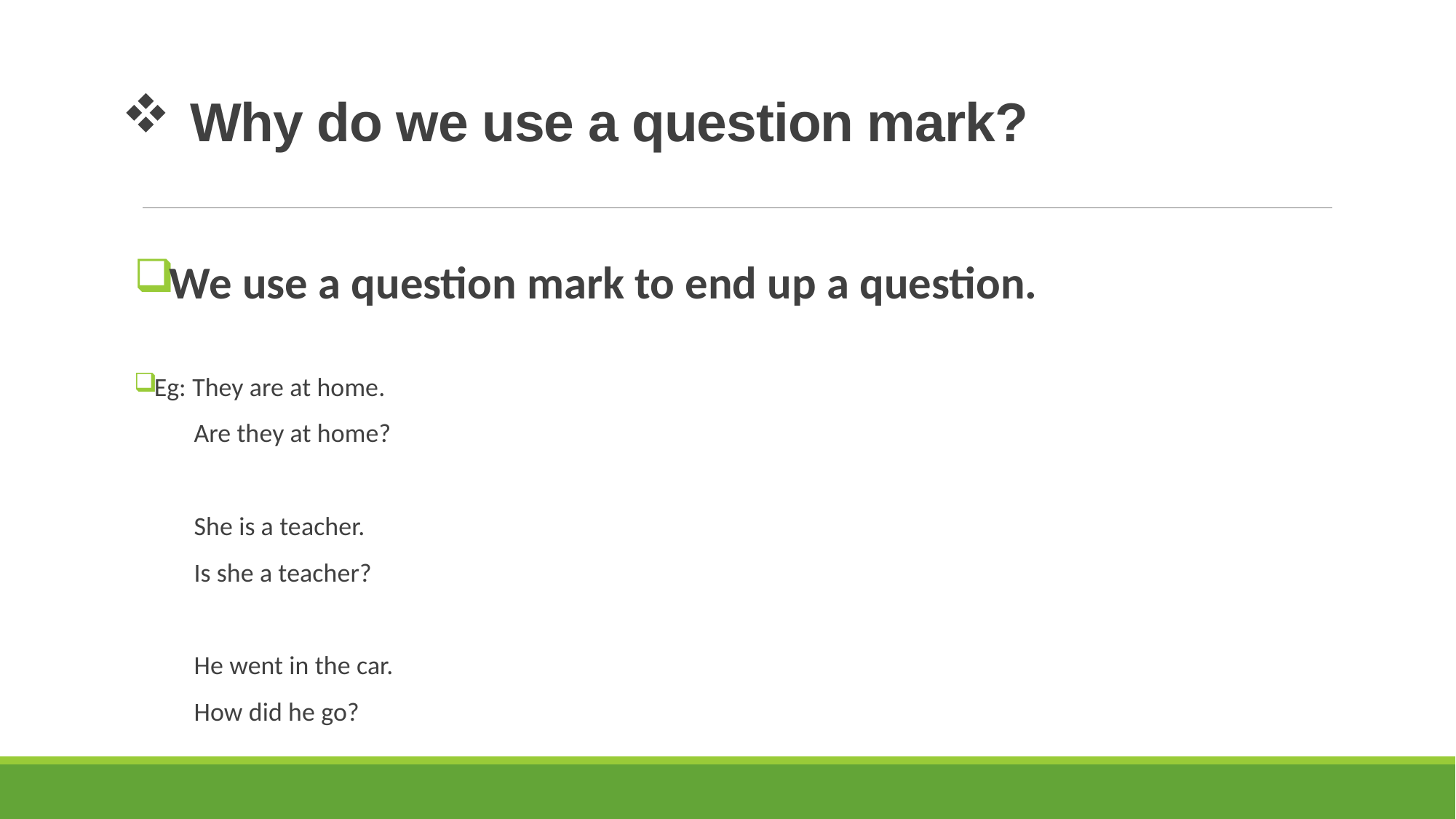

# Why do we use a question mark?
We use a question mark to end up a question.

Eg: They are at home.
          Are they at home?

          She is a teacher.
          Is she a teacher?

          He went in the car.
          How did he go?